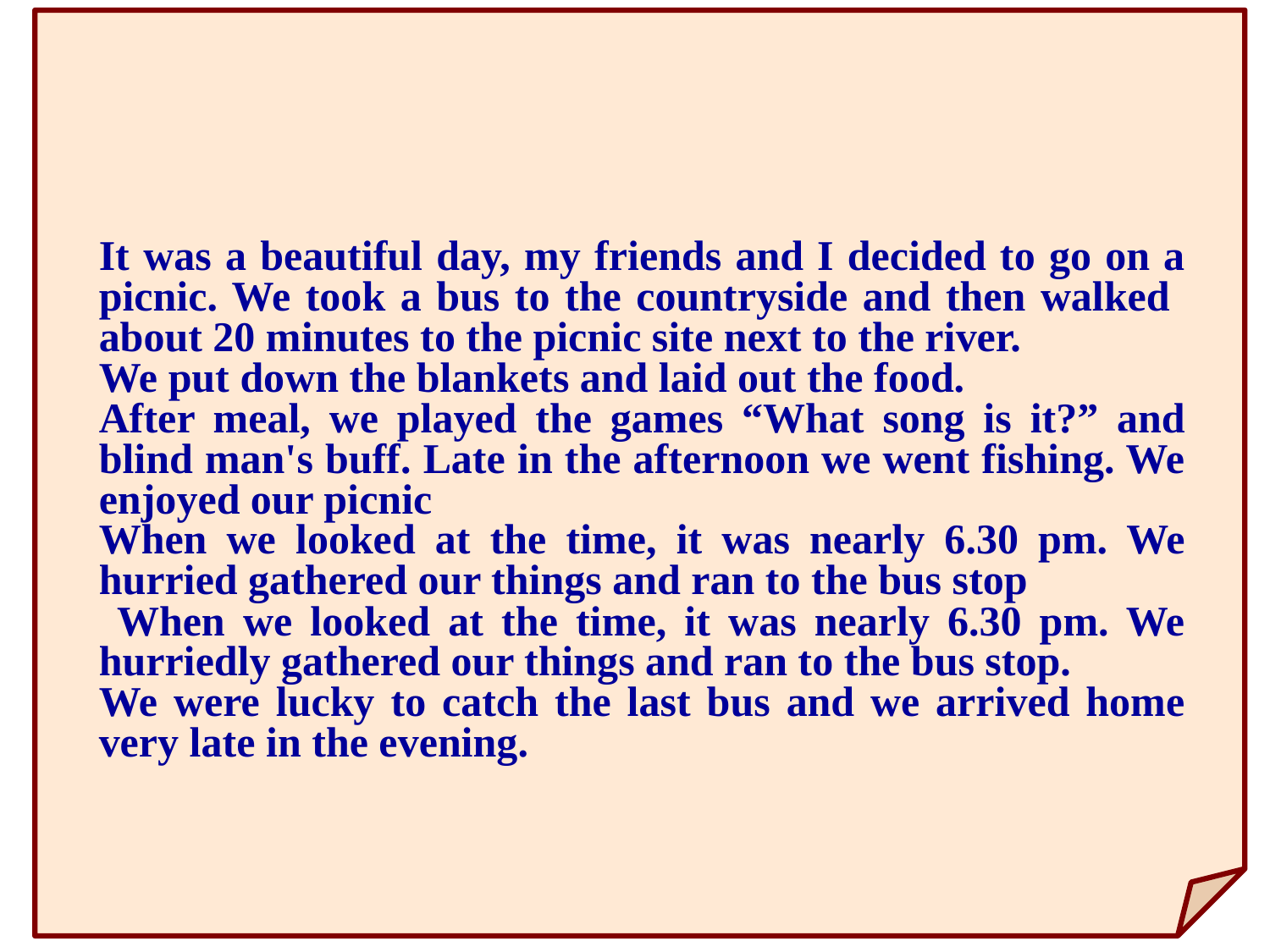

It was a beautiful day, my friends and I decided to go on a picnic. We took a bus to the countryside and then walked  about 20 minutes to the picnic site next to the river.
We put down the blankets and laid out the food.
After meal, we played the games “What song is it?” and blind man's buff. Late in the afternoon we went fishing. We enjoyed our picnic
When we looked at the time, it was nearly 6.30 pm. We hurried gathered our things and ran to the bus stop
 When we looked at the time, it was nearly 6.30 pm. We hurriedly gathered our things and ran to the bus stop.
We were lucky to catch the last bus and we arrived home very late in the evening.